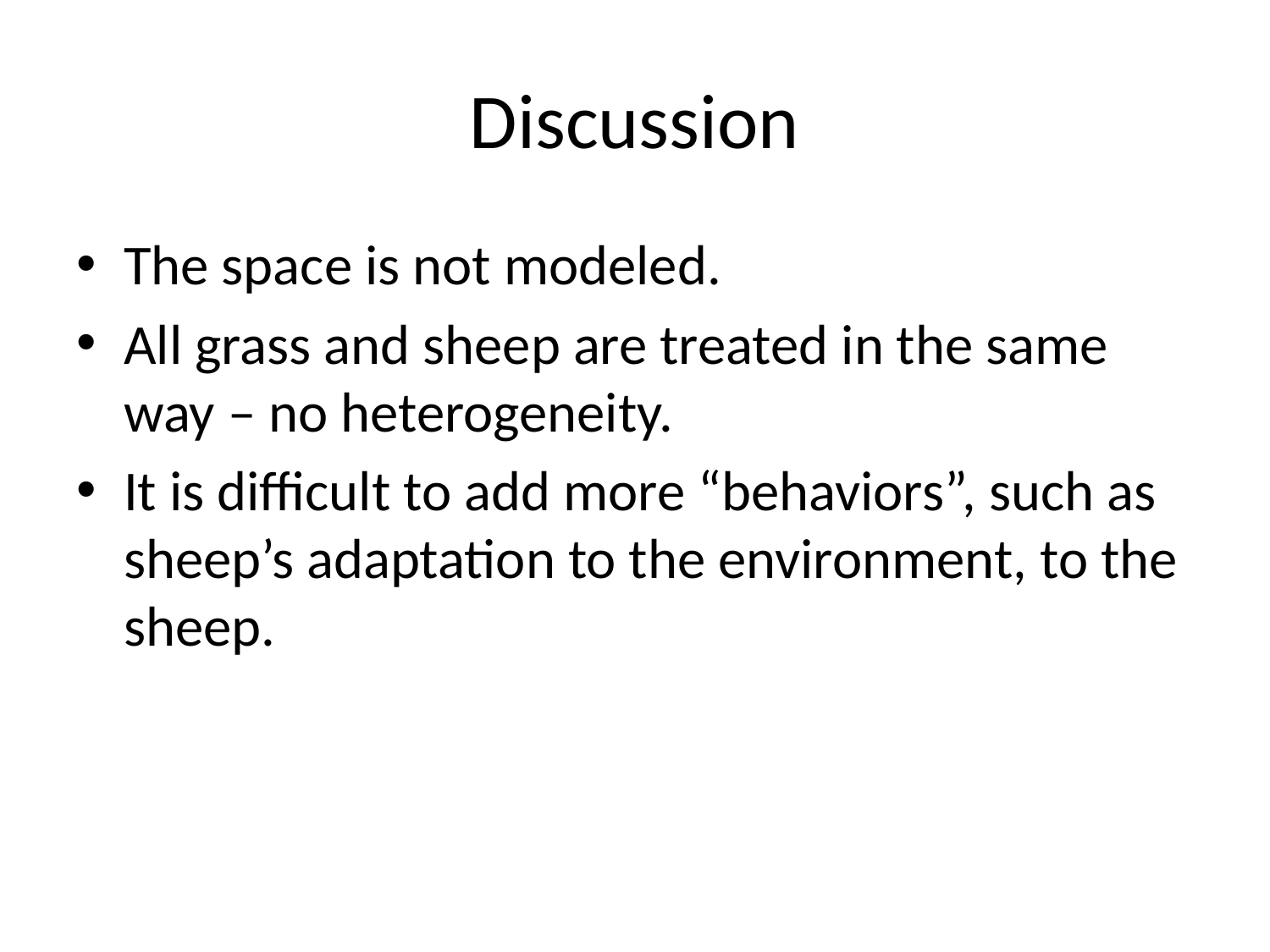

# Discussion
The space is not modeled.
All grass and sheep are treated in the same way – no heterogeneity.
It is difficult to add more “behaviors”, such as sheep’s adaptation to the environment, to the sheep.